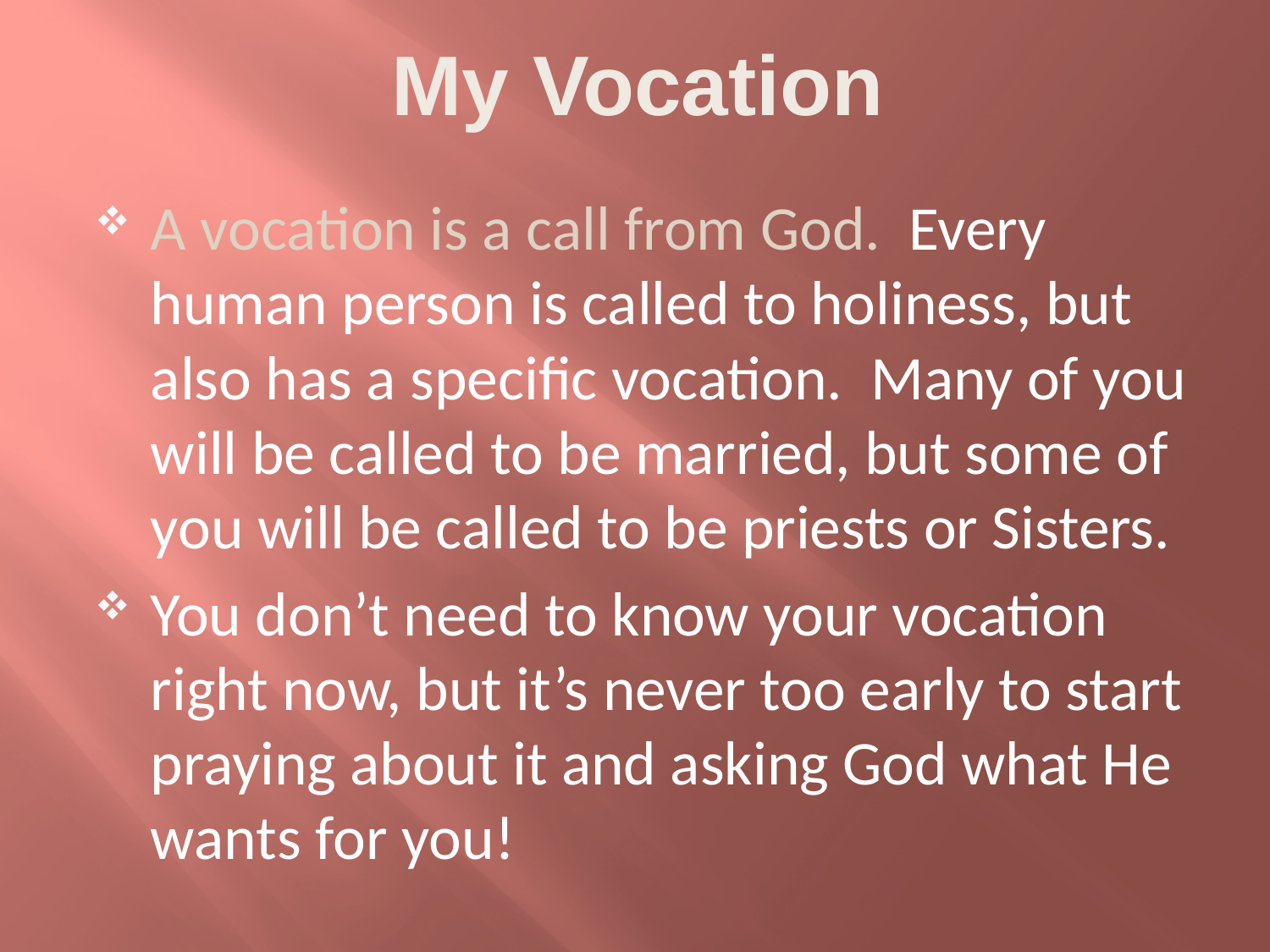

# My Vocation
A vocation is a call from God.  Every human person is called to holiness, but also has a specific vocation.  Many of you will be called to be married, but some of you will be called to be priests or Sisters.
You don’t need to know your vocation right now, but it’s never too early to start praying about it and asking God what He wants for you!